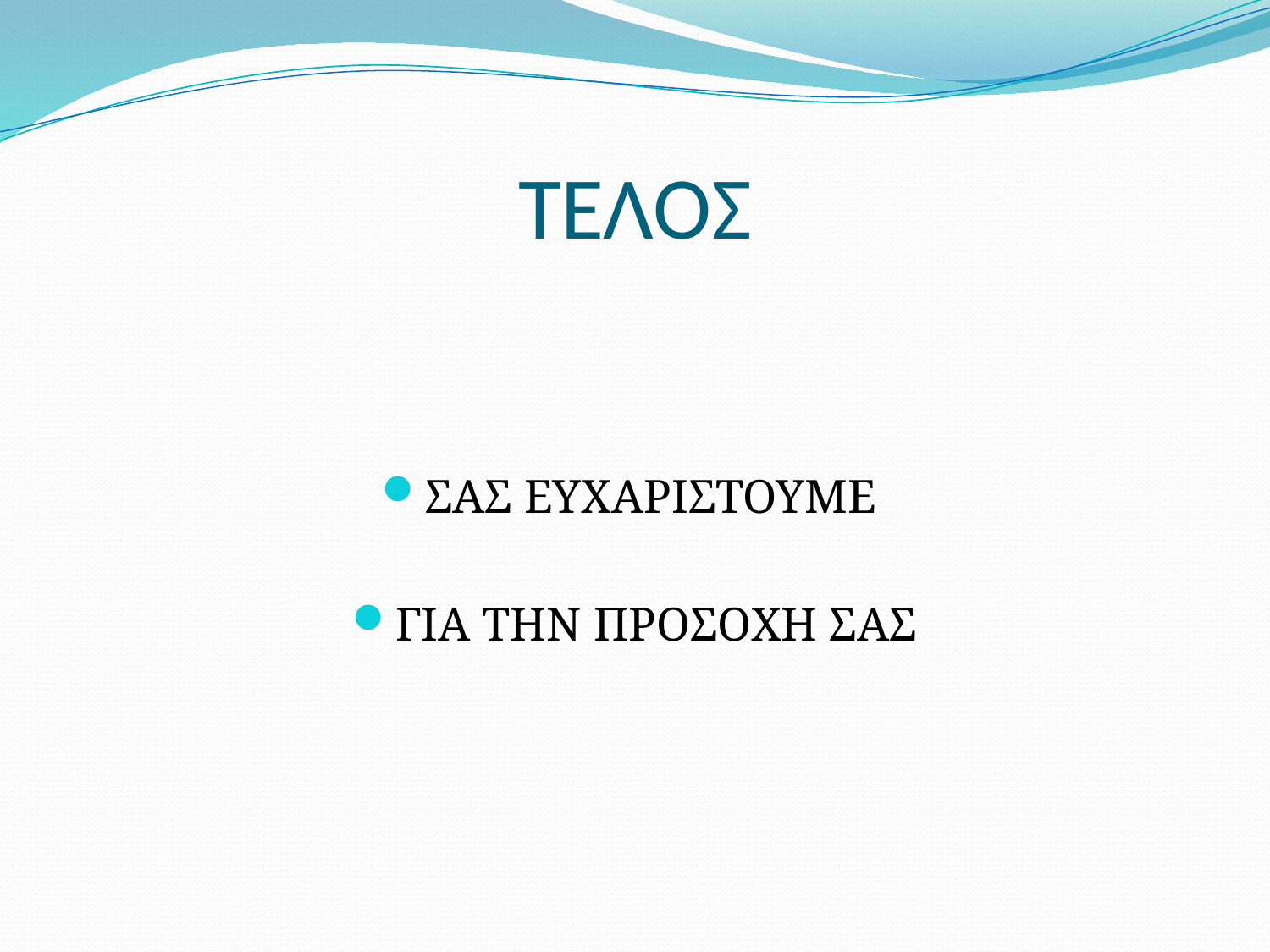

# ΤΕΛΟΣ

ΣΑΣ ΕΥΧΑΡΙΣΤΟΥΜΕ

ΓΙΑ ΤΗΝ ΠΡΟΣΟΧΗ ΣΑΣ